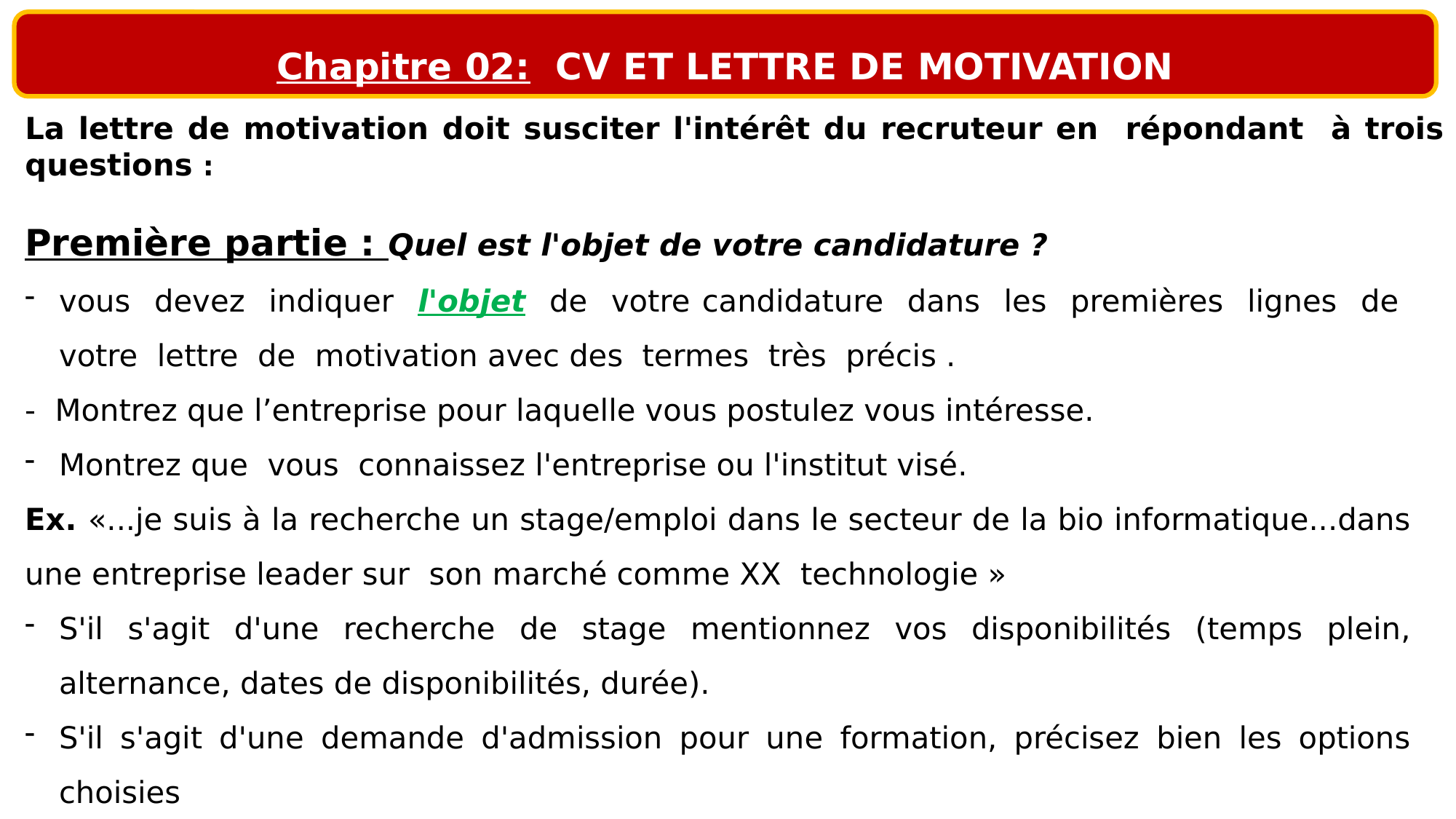

Chapitre 02:  CV ET LETTRE DE MOTIVATION
La lettre de motivation doit susciter l'intérêt du recruteur en  répondant  à trois questions :
Première partie : Quel est l'objet de votre candidature ?
vous  devez  indiquer  l'objet  de  votre candidature  dans  les  premières  lignes  de  votre  lettre  de  motivation avec des  termes  très  précis .
-  Montrez que l’entreprise pour laquelle vous postulez vous intéresse.
Montrez que  vous  connaissez l'entreprise ou l'institut visé.
Ex. «...je suis à la recherche un stage/emploi dans le secteur de la bio informatique...dans une entreprise leader sur  son marché comme XX  technologie »
S'il s'agit d'une recherche de stage mentionnez vos disponibilités (temps plein, alternance, dates de disponibilités, durée).
S'il s'agit d'une demande d'admission pour une formation, précisez bien les options choisies